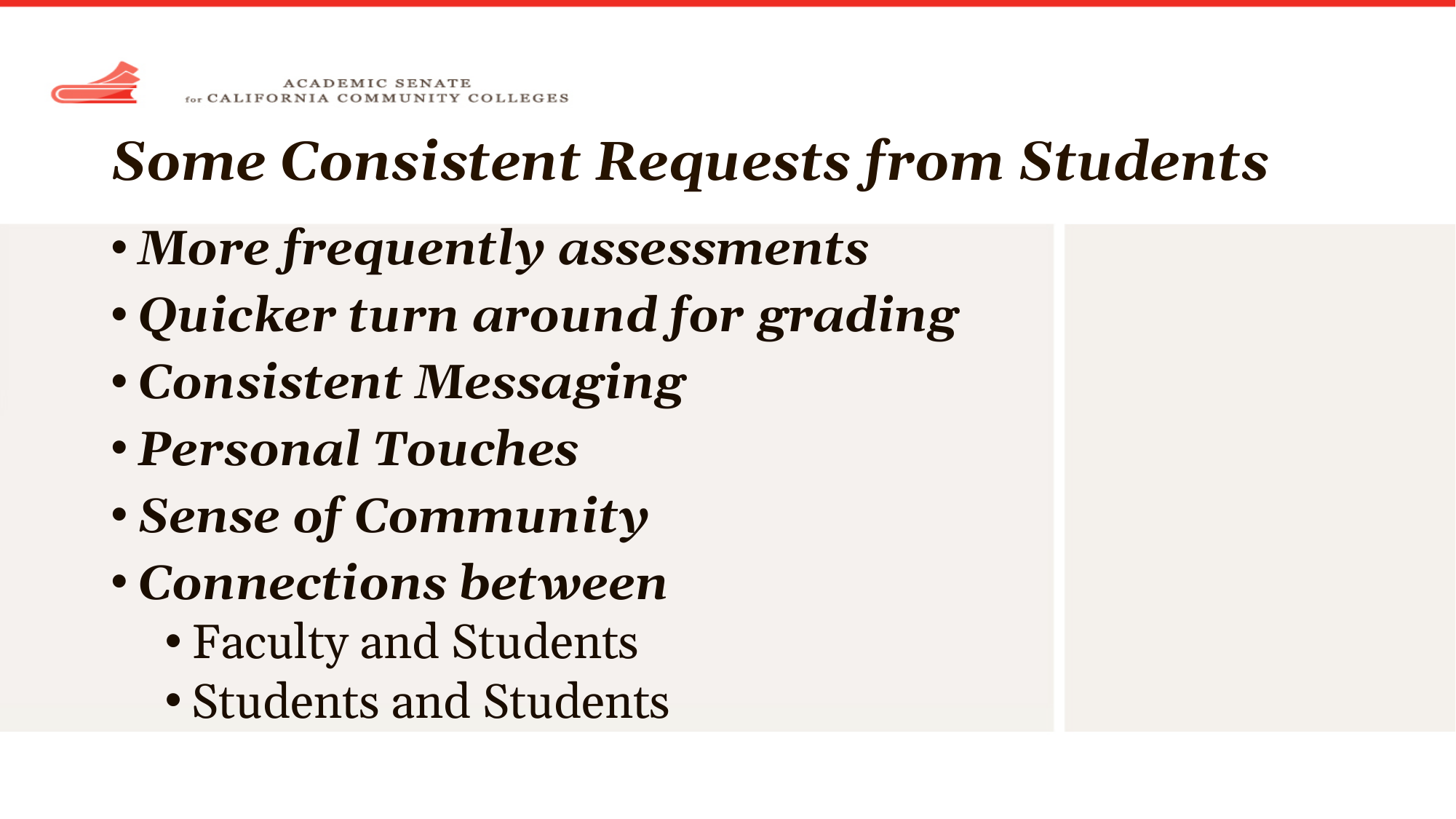

# Some Consistent Requests from Students
More frequently assessments
Quicker turn around for grading
Consistent Messaging
Personal Touches
Sense of Community
Connections between
Faculty and Students
Students and Students